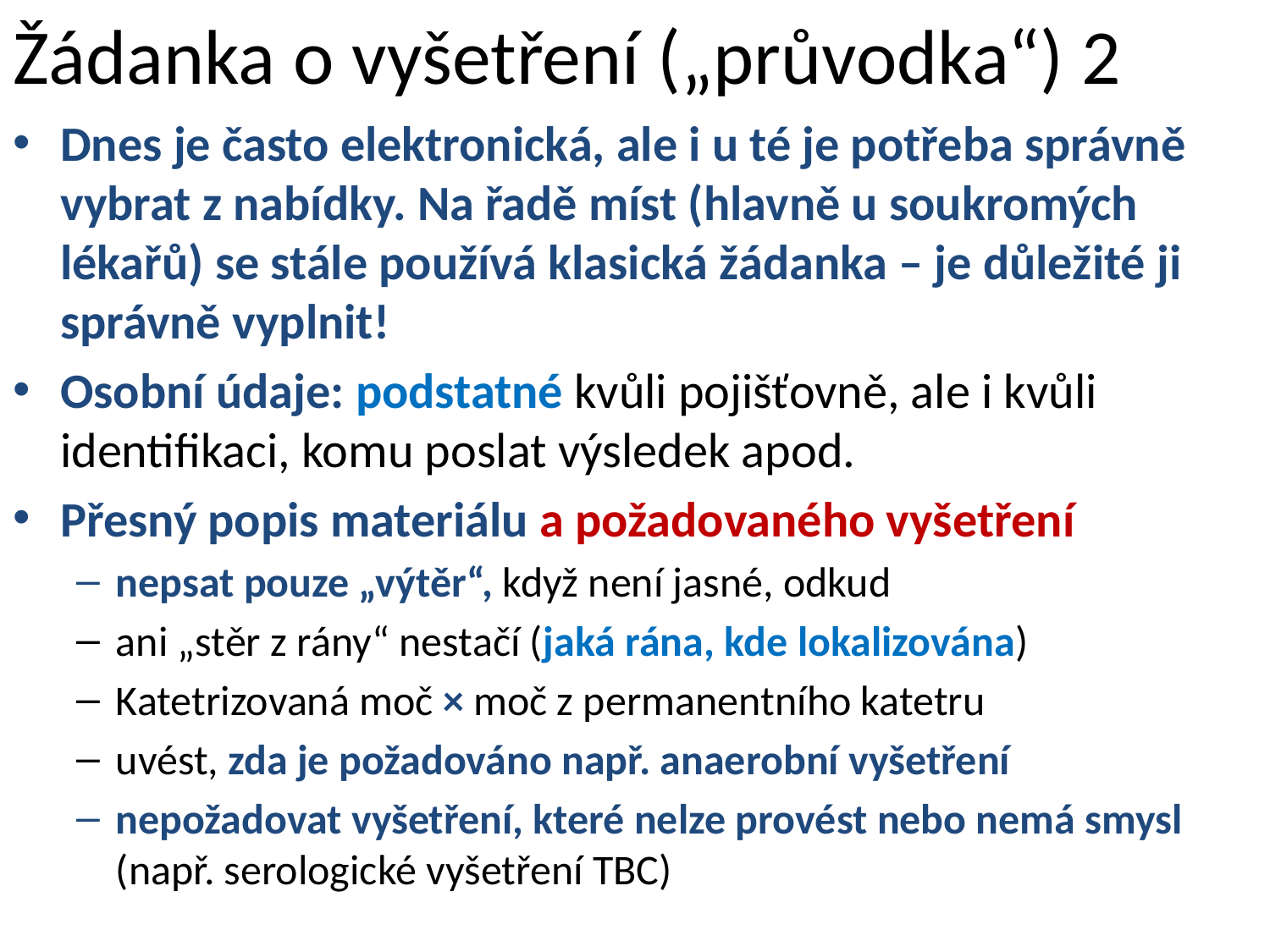

# Žádanka o vyšetření („průvodka“) 2
Dnes je často elektronická, ale i u té je potřeba správně vybrat z nabídky. Na řadě míst (hlavně u soukromých lékařů) se stále používá klasická žádanka – je důležité ji správně vyplnit!
Osobní údaje: podstatné kvůli pojišťovně, ale i kvůli identifikaci, komu poslat výsledek apod.
Přesný popis materiálu a požadovaného vyšetření
nepsat pouze „výtěr“, když není jasné, odkud
ani „stěr z rány“ nestačí (jaká rána, kde lokalizována)
Katetrizovaná moč × moč z permanentního katetru
uvést, zda je požadováno např. anaerobní vyšetření
nepožadovat vyšetření, které nelze provést nebo nemá smysl (např. serologické vyšetření TBC)